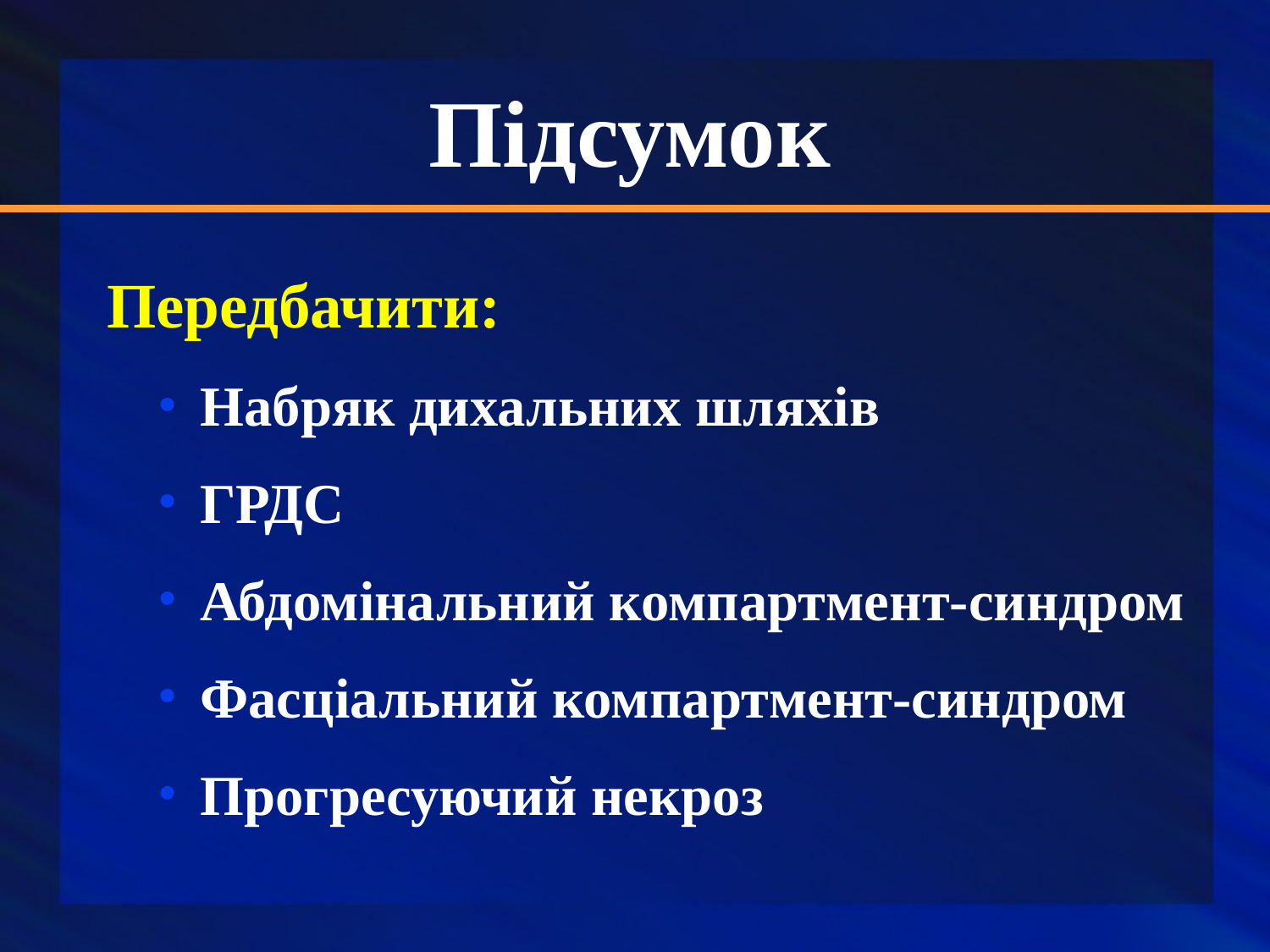

Підсумок
	   Передбачити:

 Набряк дихальних шляхів

 ГРДС

 Абдомінальний компартмент-синдром

 Фасціальний компартмент-синдром

 Прогресуючий некроз